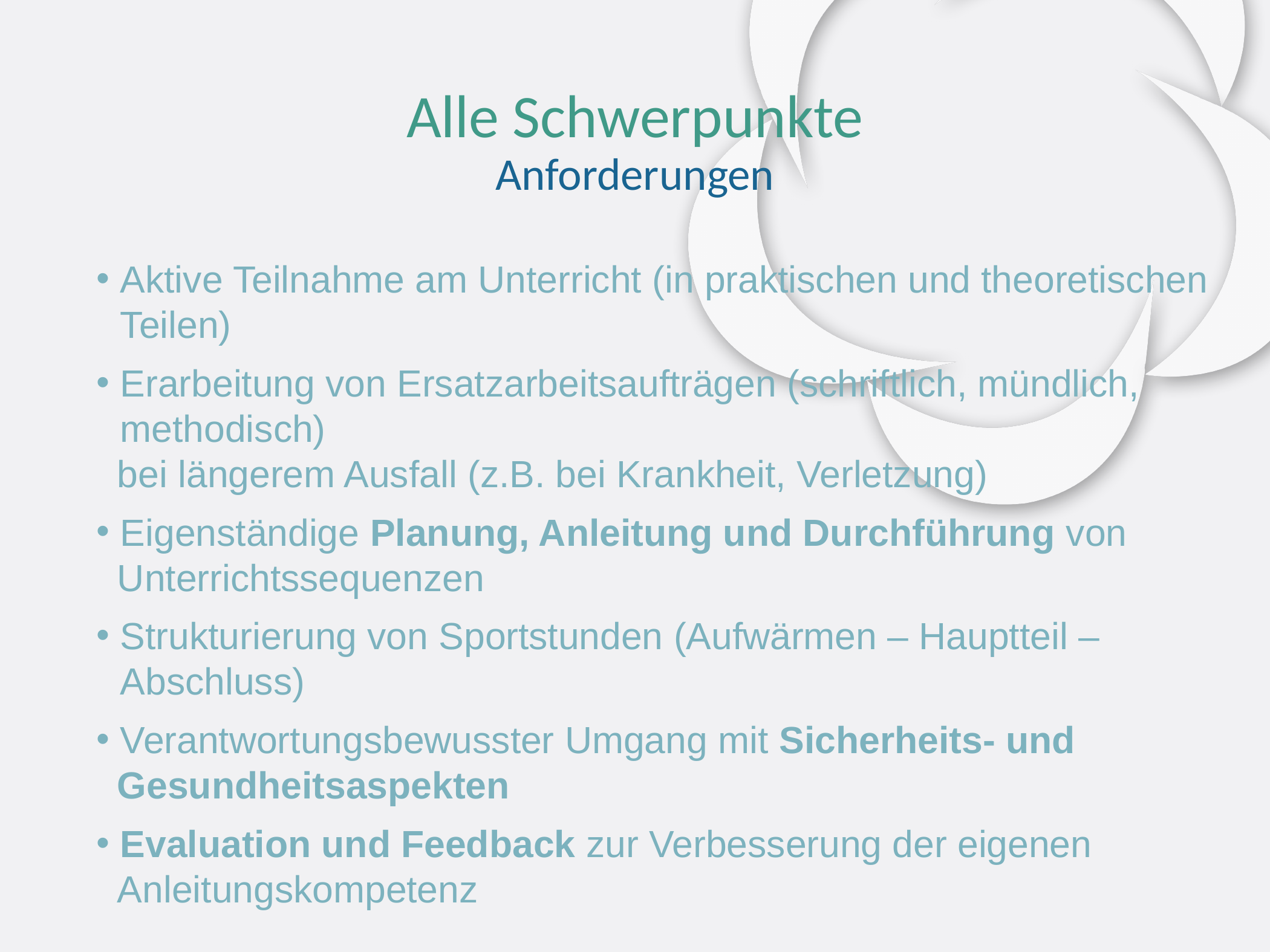

# Alle Schwerpunkte Anforderungen
Aktive Teilnahme am Unterricht (in praktischen und theoretischen Teilen)
Erarbeitung von Ersatzarbeitsaufträgen (schriftlich, mündlich, methodisch)
  bei längerem Ausfall (z.B. bei Krankheit, Verletzung)
Eigenständige Planung, Anleitung und Durchführung von
  Unterrichtssequenzen
Strukturierung von Sportstunden (Aufwärmen – Hauptteil – Abschluss)
Verantwortungsbewusster Umgang mit Sicherheits- und
  Gesundheitsaspekten
Evaluation und Feedback zur Verbesserung der eigenen
  Anleitungskompetenz